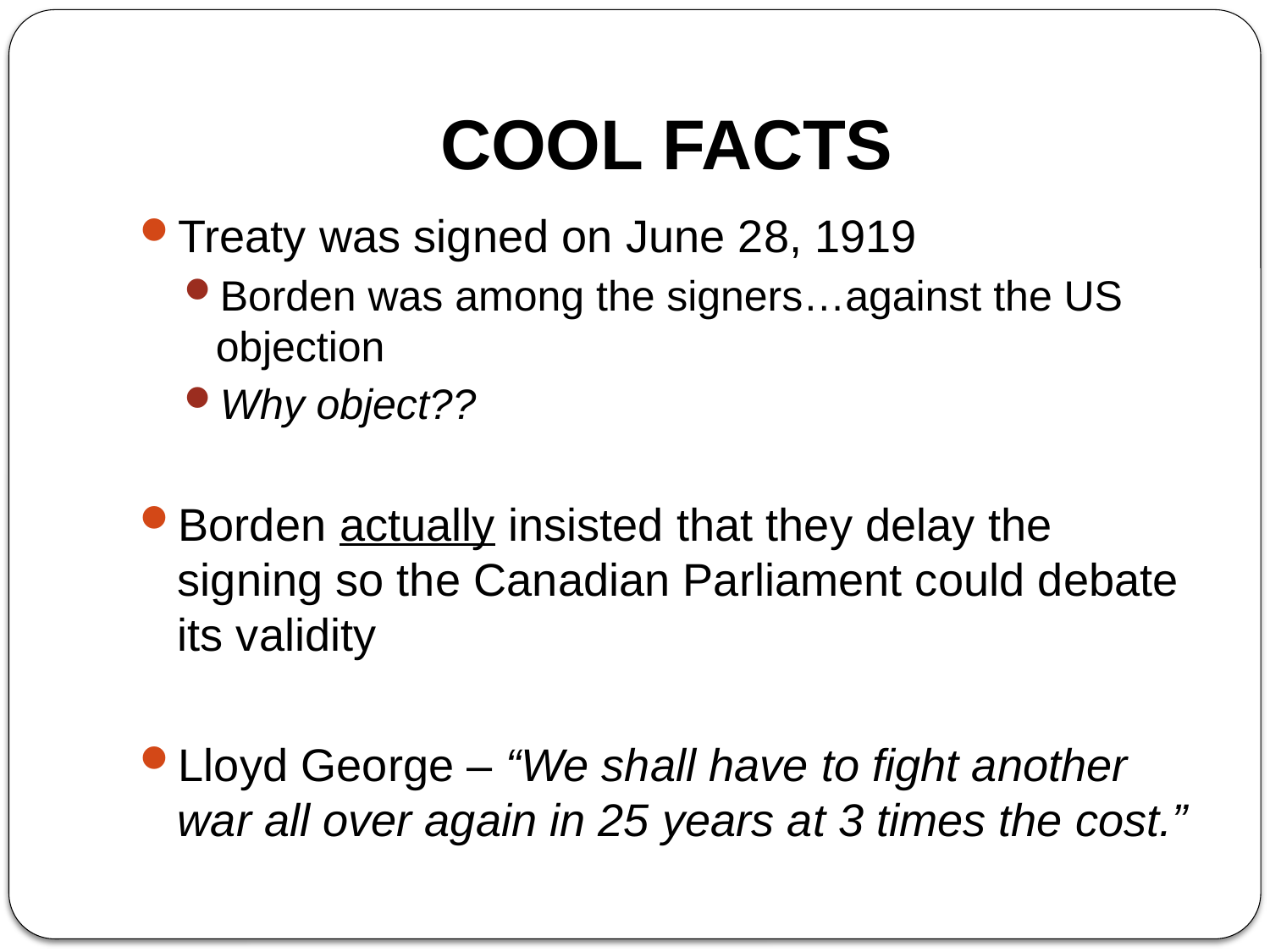

# COOL FACTS
Treaty was signed on June 28, 1919
Borden was among the signers…against the US objection
Why object??

Borden actually insisted that they delay the signing so the Canadian Parliament could debate its validity

Lloyd George – “We shall have to fight another war all over again in 25 years at 3 times the cost.”